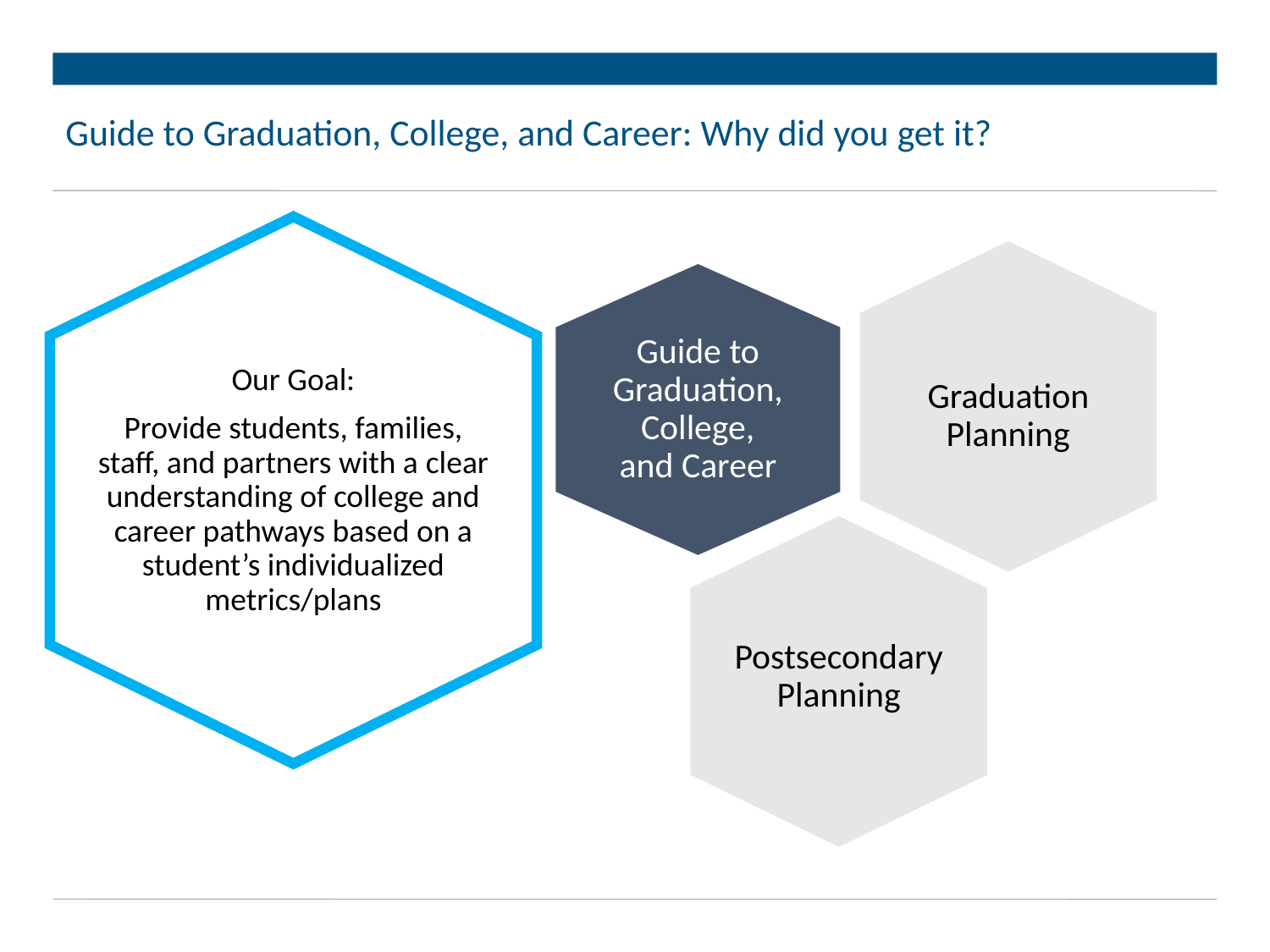

# Guide to Graduation, College, and Career: Why did you get it?
Our Goal:
Provide students, families, staff, and partners with a clear understanding of college and career pathways based on a student’s individualized metrics/plans

Guide to Graduation, College, and Career
Graduation Planning

Postsecondary Planning